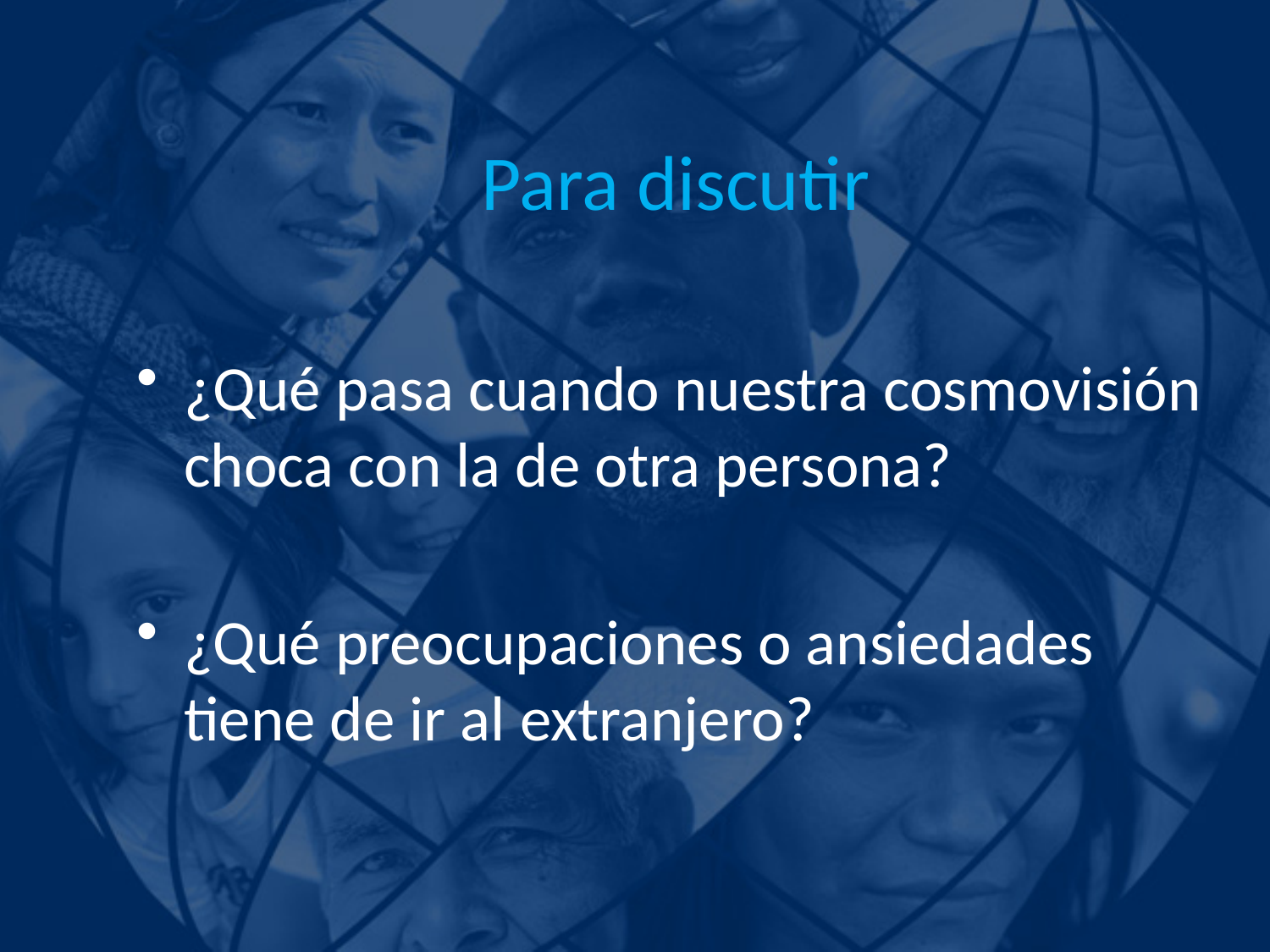

Para discutir

¿Qué pasa cuando nuestra cosmovisión choca con la de otra persona?

¿Qué preocupaciones o ansiedades tiene de ir al extranjero?